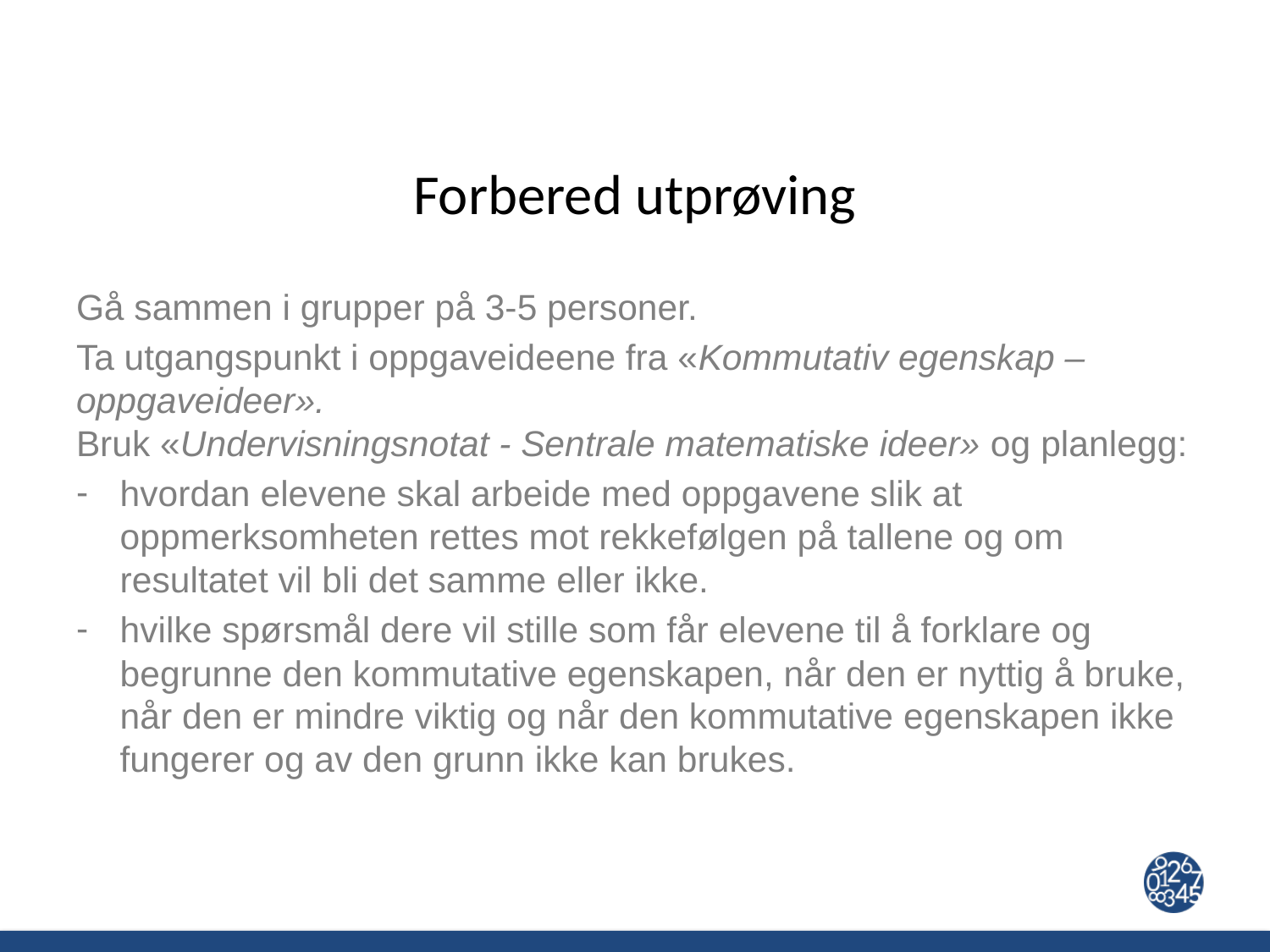

# Forbered utprøving
Gå sammen i grupper på 3-5 personer.
Ta utgangspunkt i oppgaveideene fra «Kommutativ egenskap – oppgaveideer».
Bruk «Undervisningsnotat - Sentrale matematiske ideer» og planlegg:
hvordan elevene skal arbeide med oppgavene slik at oppmerksomheten rettes mot rekkefølgen på tallene og om resultatet vil bli det samme eller ikke.
hvilke spørsmål dere vil stille som får elevene til å forklare og begrunne den kommutative egenskapen, når den er nyttig å bruke, når den er mindre viktig og når den kommutative egenskapen ikke fungerer og av den grunn ikke kan brukes.